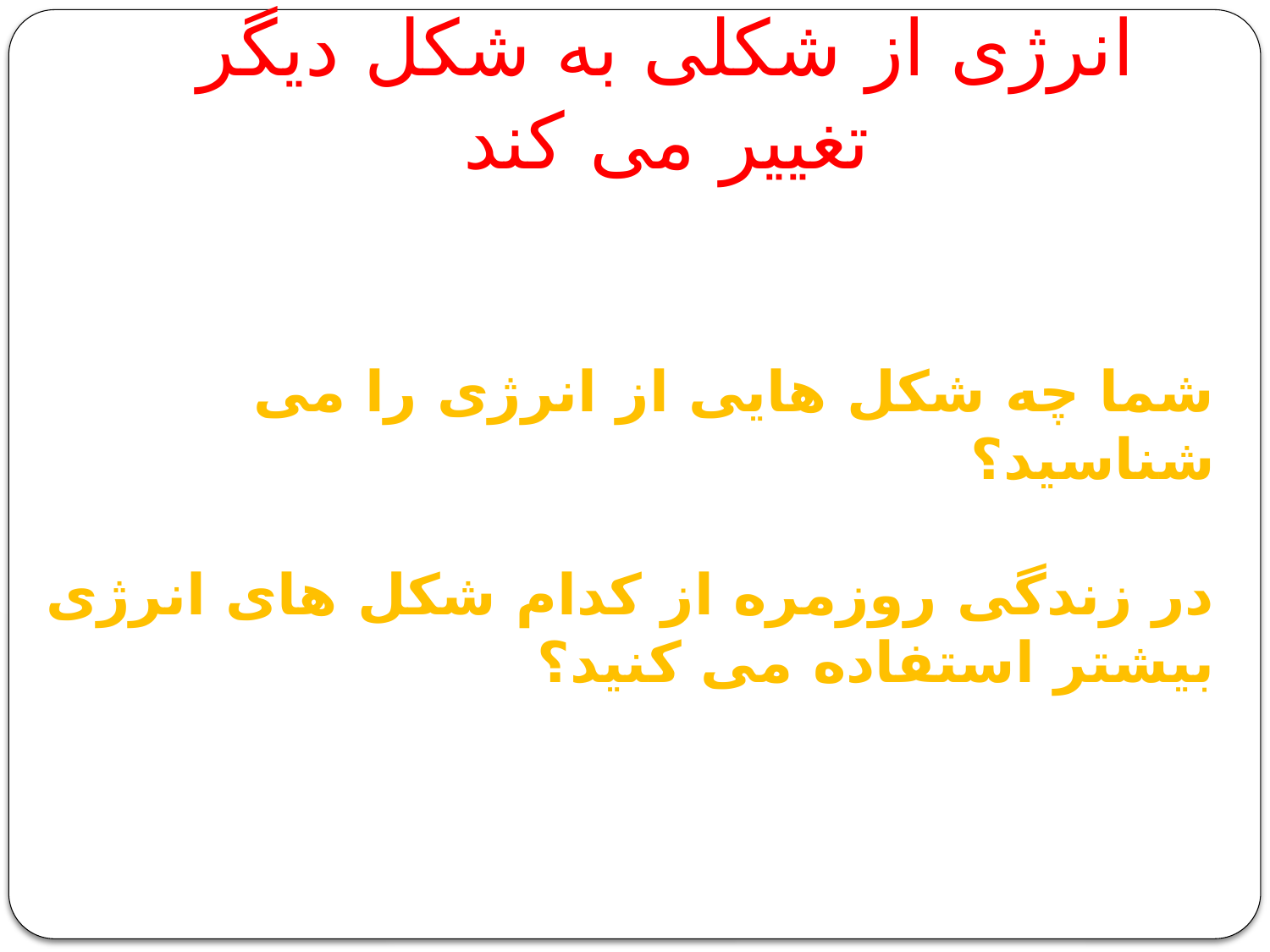

# انرژی از شکلی به شکل دیگر تغییر می کند
شما چه شکل هایی از انرژی را می شناسید؟

در زندگی روزمره از کدام شکل های انرژی بیشتر استفاده می کنید؟